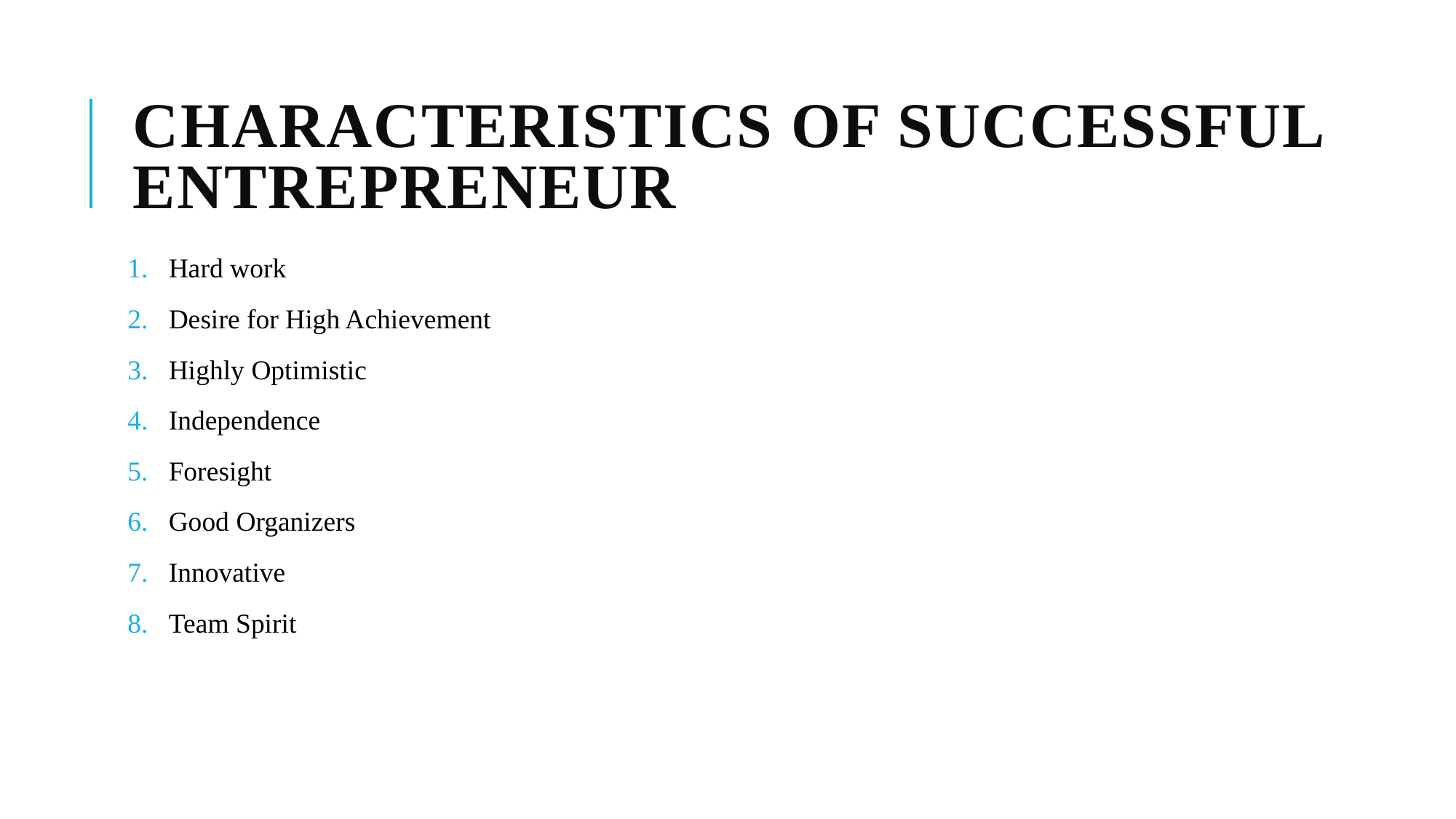

# Characteristics of SUCCESSFUL Entrepreneur
Hard work
Desire for High Achievement
Highly Optimistic
Independence
Foresight
Good Organizers
Innovative
Team Spirit